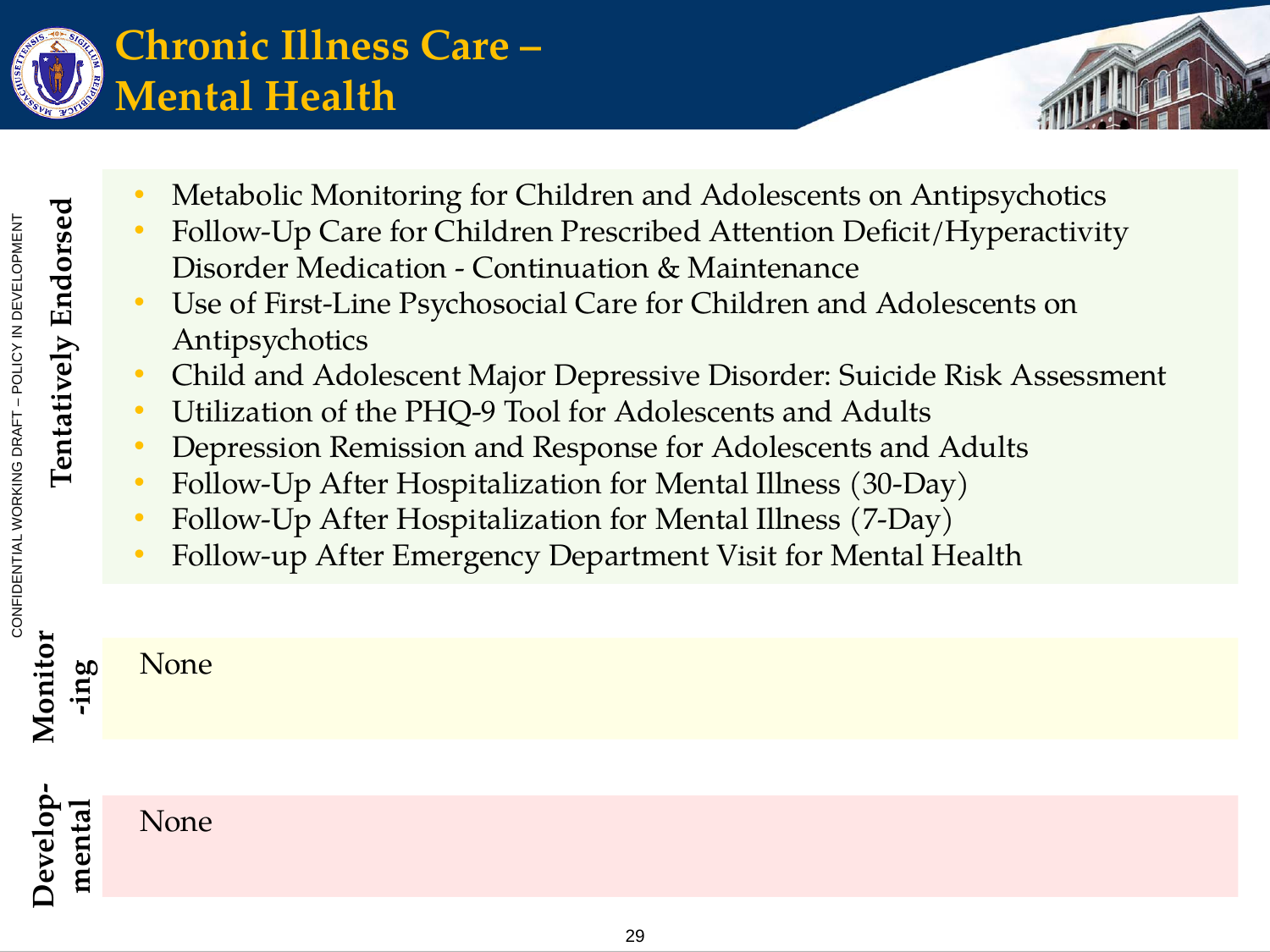

# Chronic Illness Care – Mental Health
Metabolic Monitoring for Children and Adolescents on Antipsychotics
Follow-Up Care for Children Prescribed Attention Deficit/Hyperactivity Disorder Medication - Continuation & Maintenance
Use of First-Line Psychosocial Care for Children and Adolescents on Antipsychotics
Child and Adolescent Major Depressive Disorder: Suicide Risk Assessment
Utilization of the PHQ-9 Tool for Adolescents and Adults
Depression Remission and Response for Adolescents and Adults
Follow-Up After Hospitalization for Mental Illness (30-Day)
Follow-Up After Hospitalization for Mental Illness (7-Day)
Follow-up After Emergency Department Visit for Mental Health
Tentatively Endorsed
Monitor-ing
None
Develop-mental
None